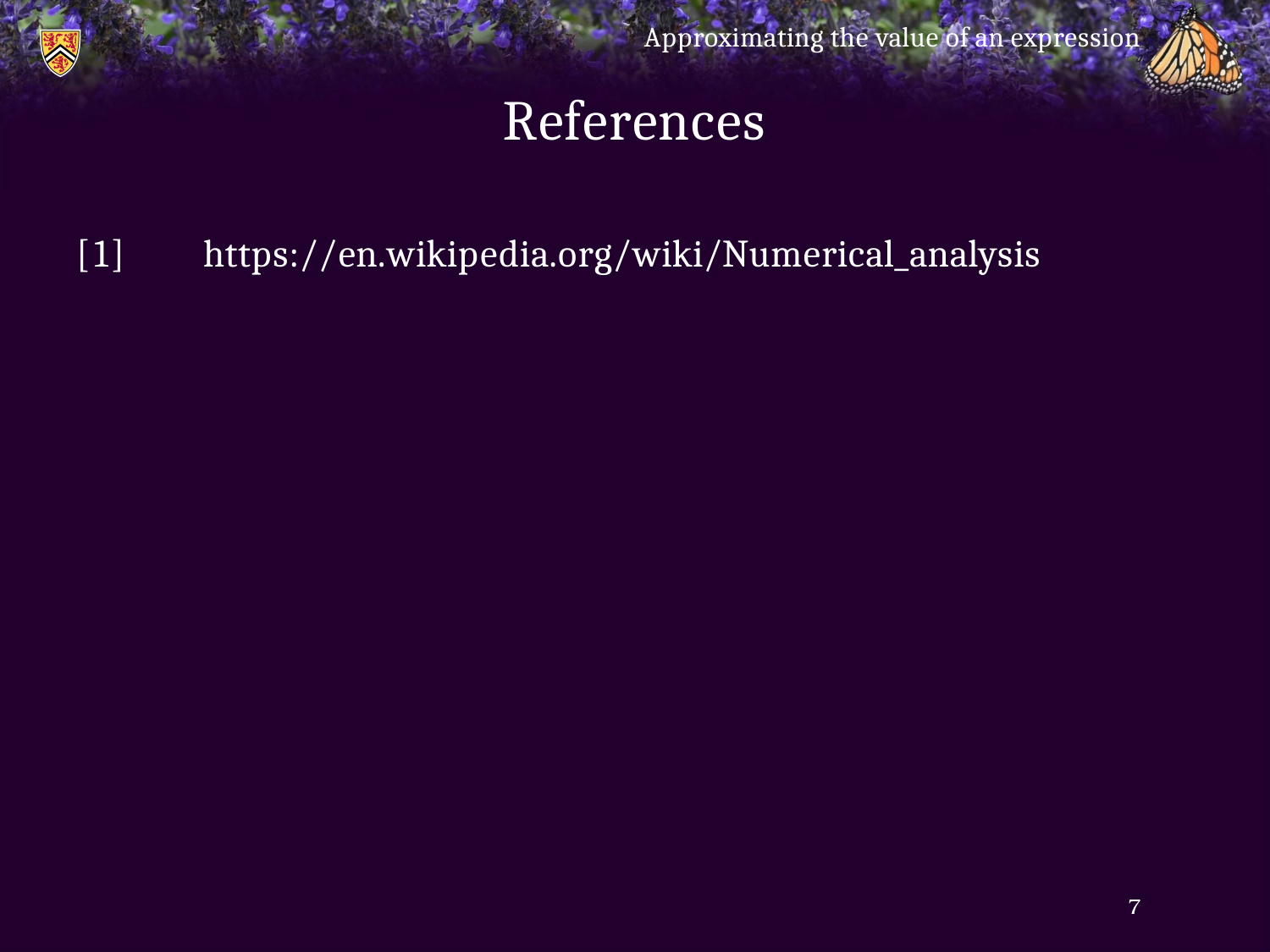

Approximating the value of an expression
# References
[1]	https://en.wikipedia.org/wiki/Numerical_analysis
7